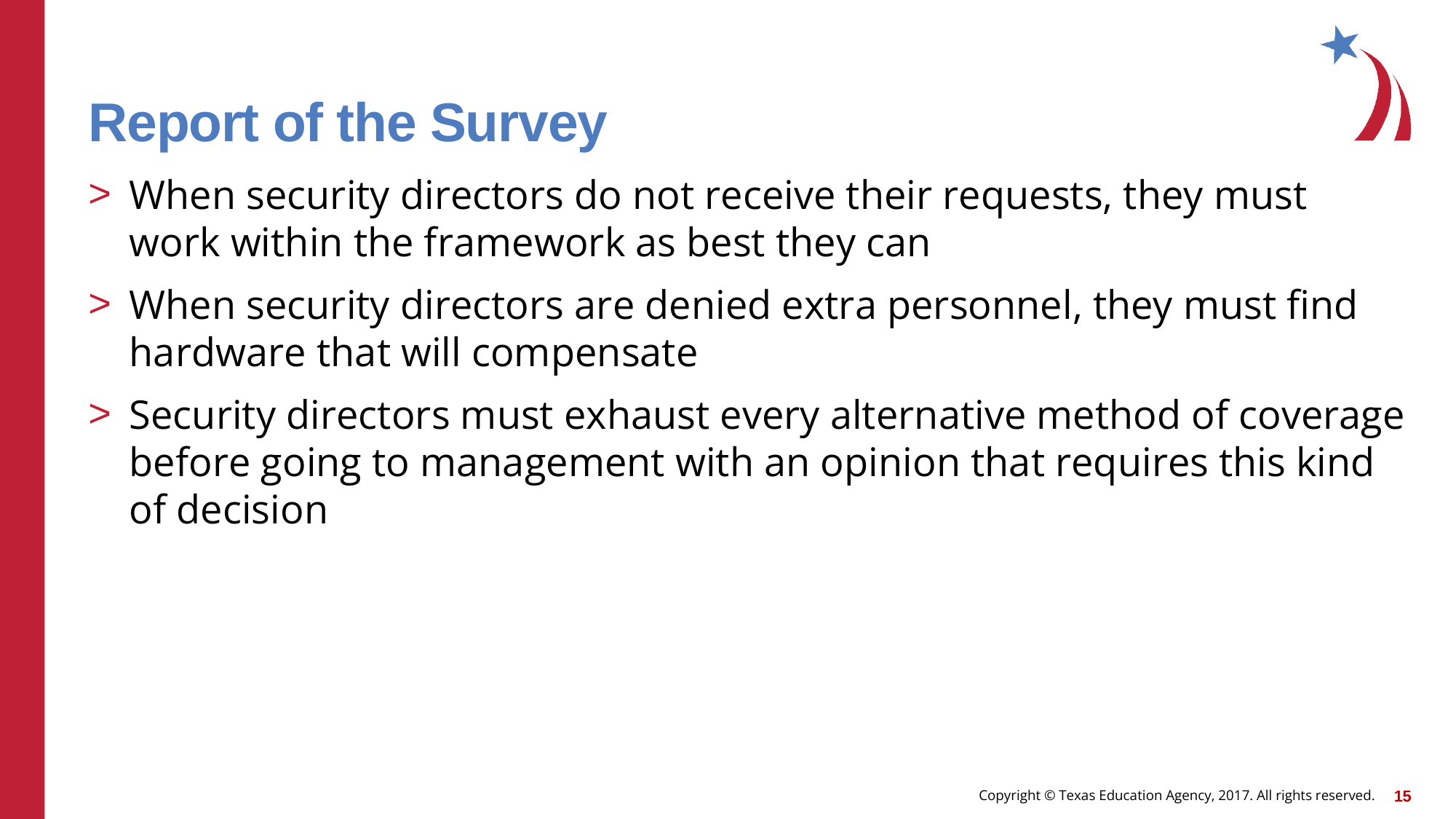

# Report of the Survey
When security directors do not receive their requests, they must work within the framework as best they can
When security directors are denied extra personnel, they must find hardware that will compensate
Security directors must exhaust every alternative method of coverage before going to management with an opinion that requires this kind of decision